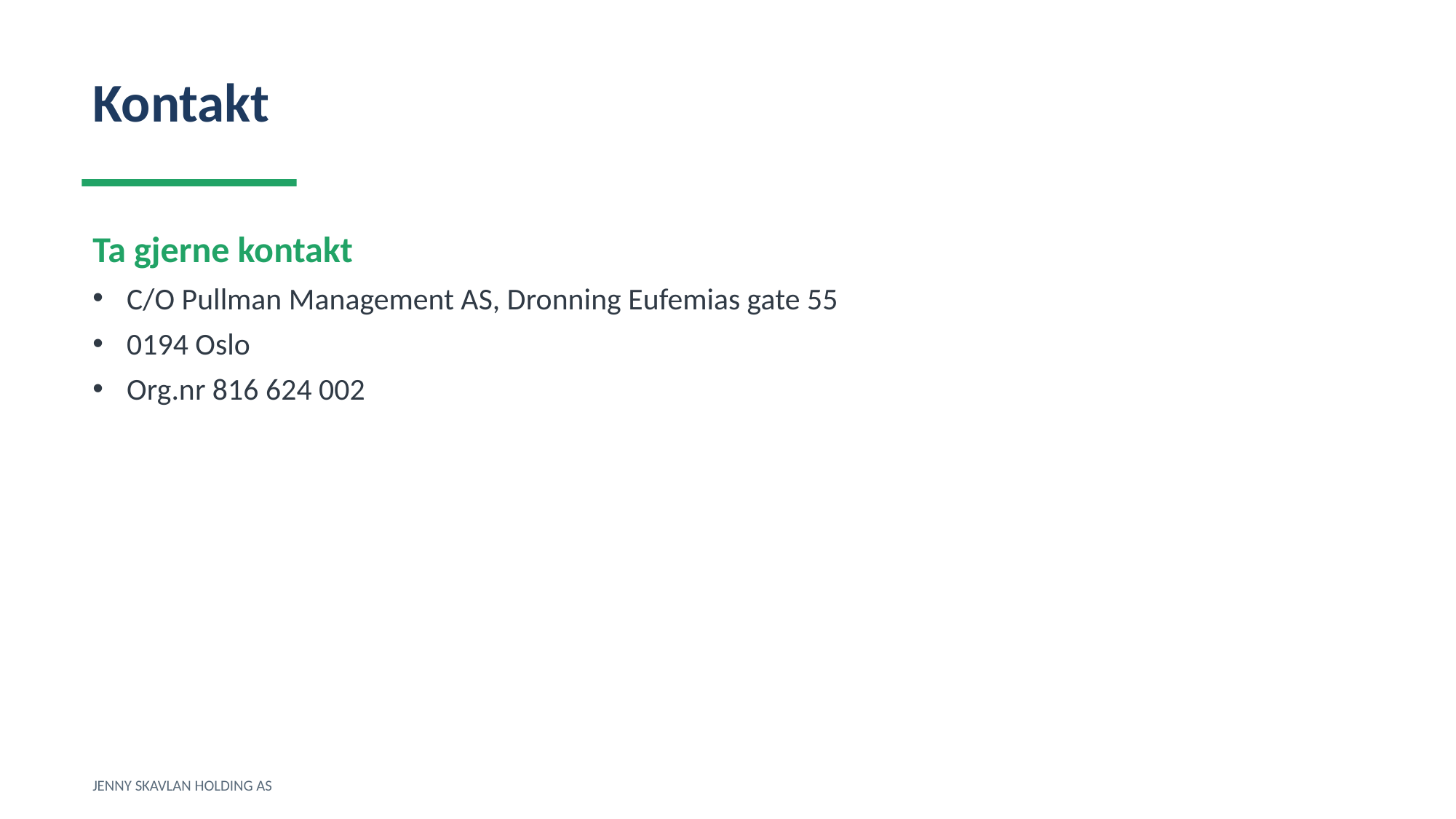

Kontakt

Ta gjerne kontakt
C/O Pullman Management AS, Dronning Eufemias gate 55
0194 Oslo
Org.nr 816 624 002
JENNY SKAVLAN HOLDING AS